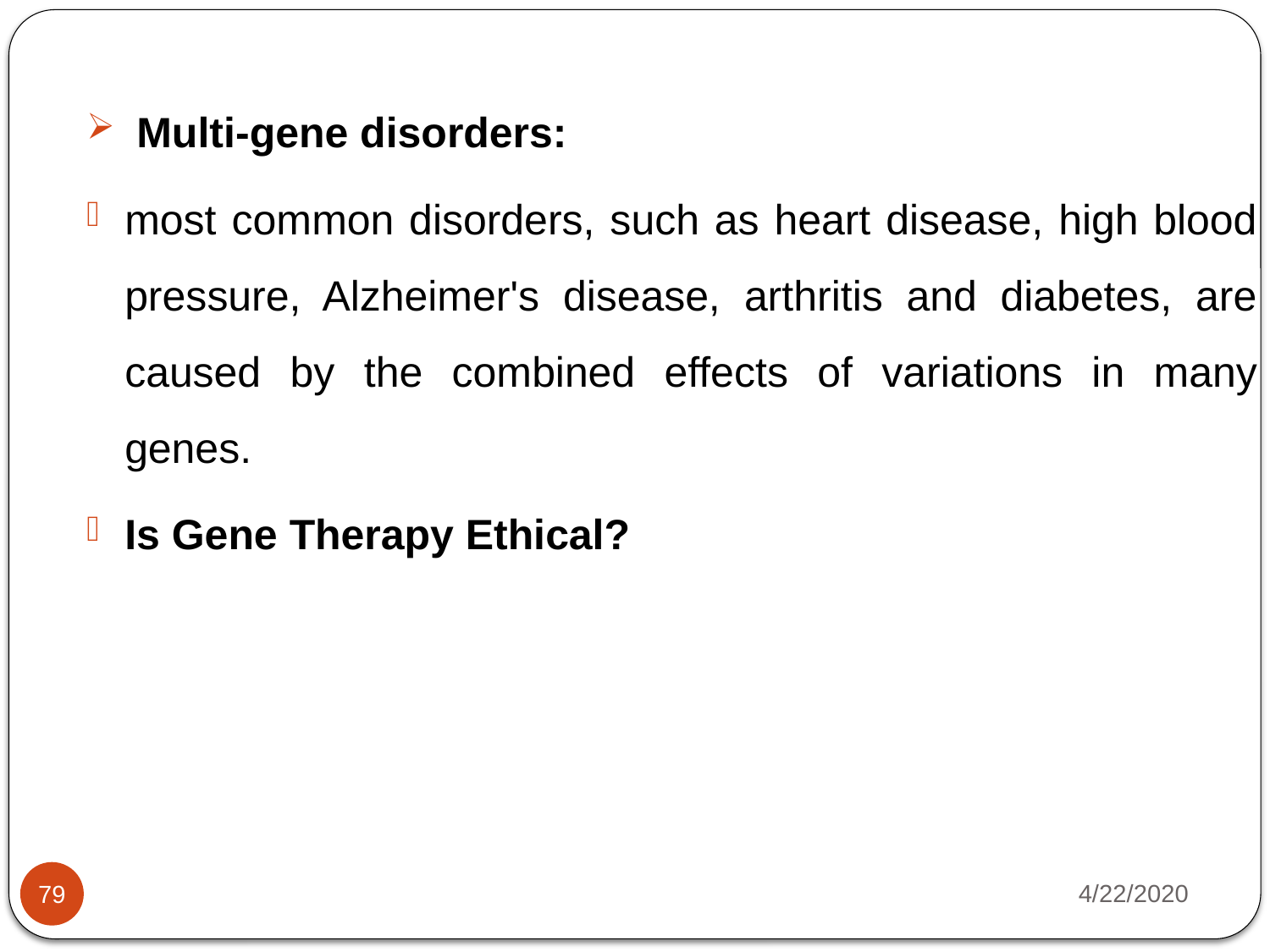

Multi-gene disorders:
most common disorders, such as heart disease, high blood pressure, Alzheimer's disease, arthritis and diabetes, are caused by the combined effects of variations in many genes.
Is Gene Therapy Ethical?

4/22/2020
79